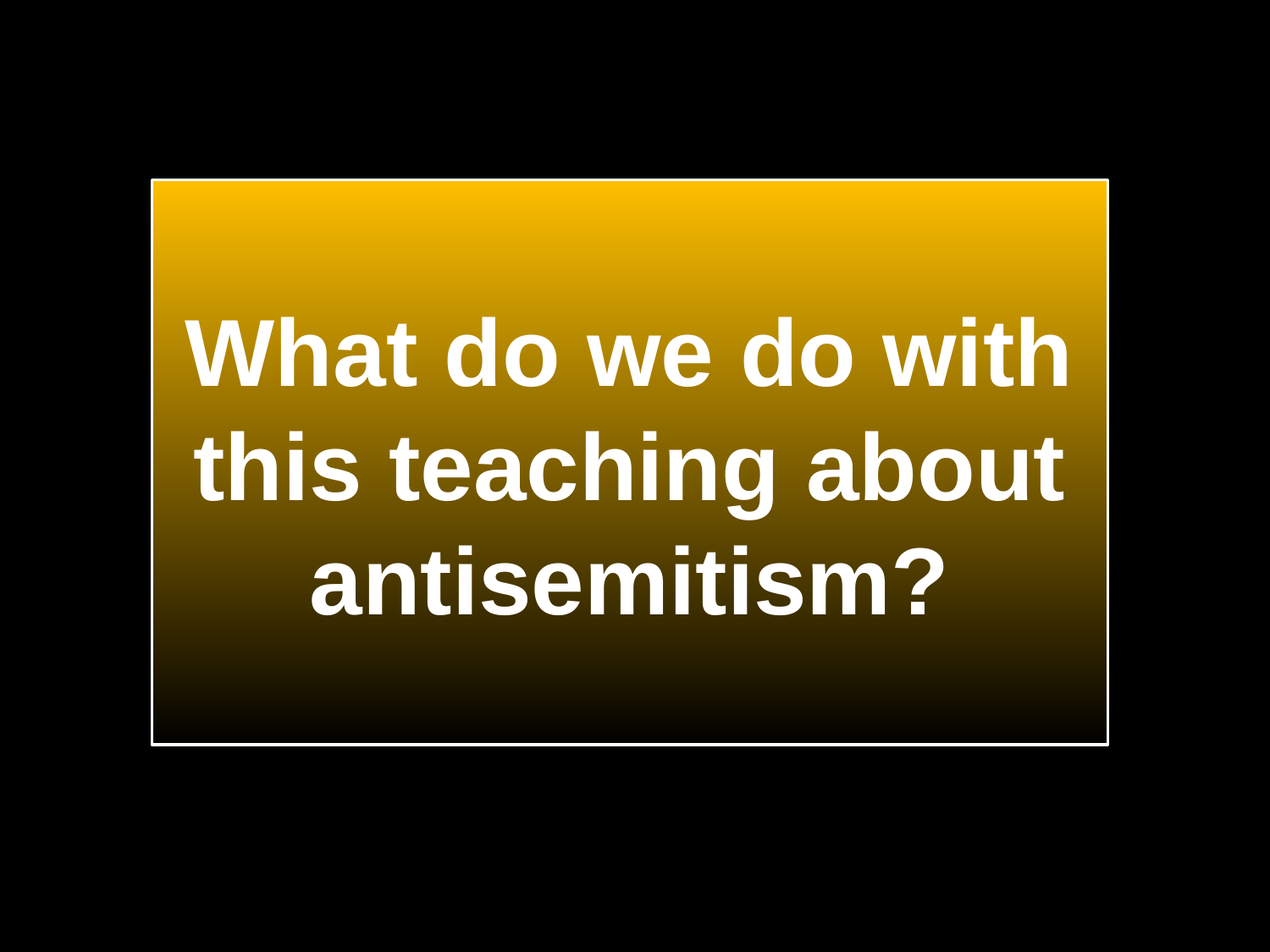

# What do we do with this teaching about antisemitism?